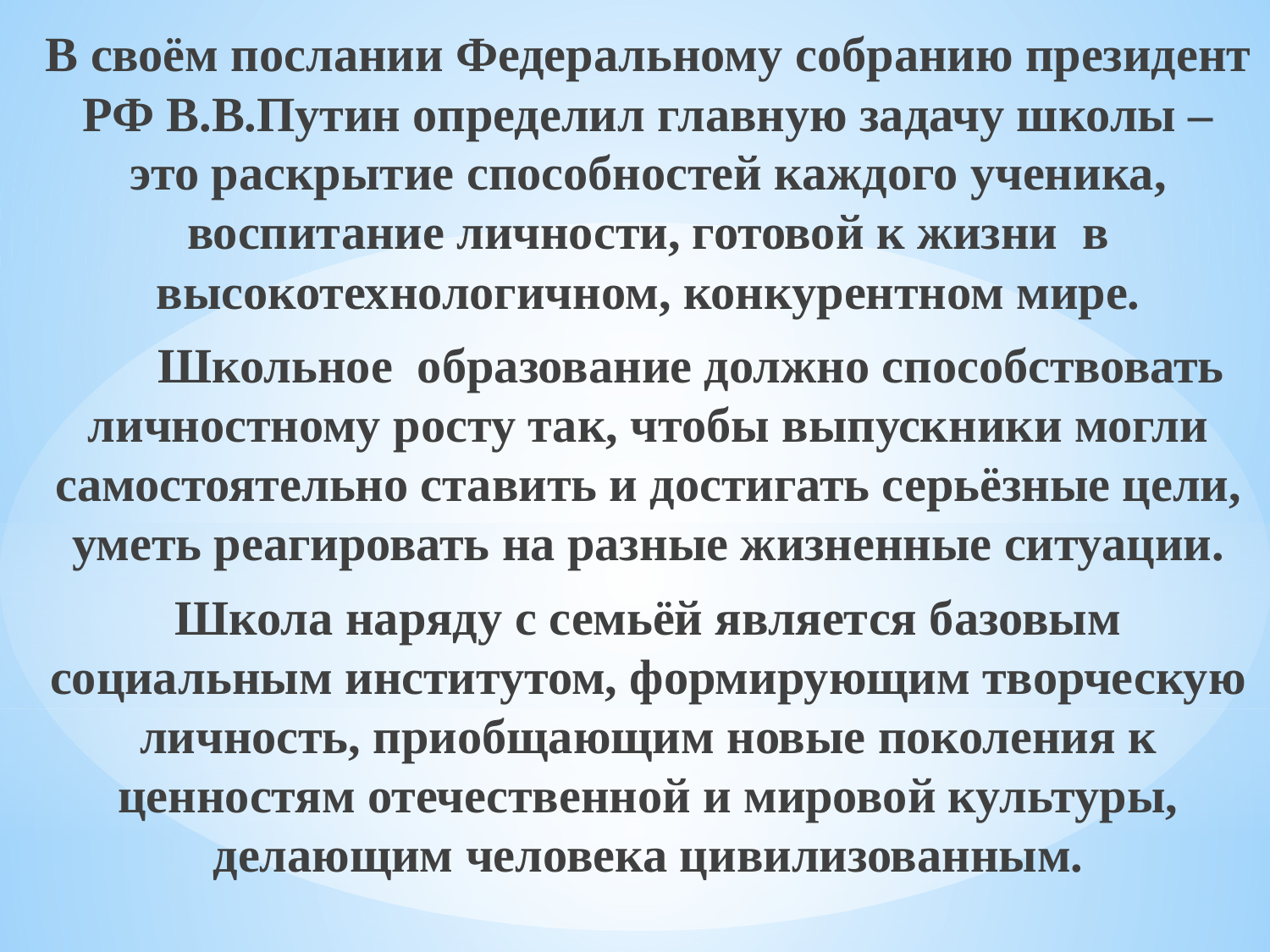

В своём послании Федеральному собранию президент РФ В.В.Путин определил главную задачу школы – это раскрытие способностей каждого ученика, воспитание личности, готовой к жизни  в высокотехнологичном, конкурентном мире.
       Школьное  образование должно способствовать личностному росту так, чтобы выпускники могли самостоятельно ставить и достигать серьёзные цели, уметь реагировать на разные жизненные ситуации.
Школа наряду с семьёй является базовым социальным институтом, формирующим творческую личность, приобщающим новые поколения к ценностям отечественной и мировой культуры, делающим человека цивилизованным.